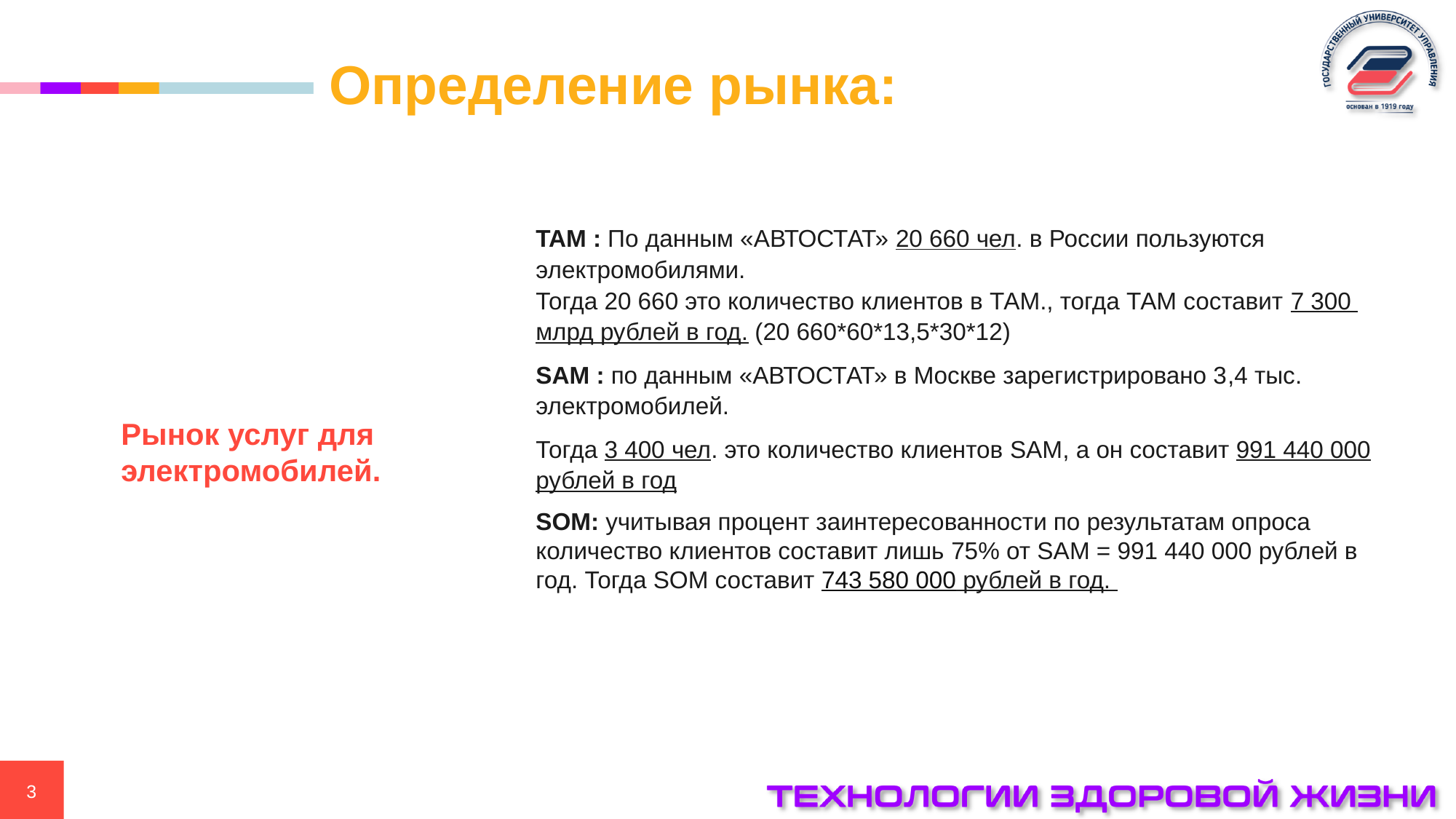

Определение рынка:
TAM : По данным «АВТОСТАТ» 20 660 чел. в России пользуются электромобилями.
Тогда 20 660 это количество клиентов в ТАМ., тогда ТАМ составит 7 300  млрд рублей в год. (20 660*60*13,5*30*12)
SAM : по данным «АВТОСТАТ» в Москве зарегистрировано 3,4 тыс. электромобилей.
Тогда 3 400 чел. это количество клиентов SAM, а он составит 991 440 000 рублей в год
SOM: учитывая процент заинтересованности по результатам опроса количество клиентов составит лишь 75% от SАM = 991 440 000 рублей в год. Тогда SOM составит 743 580 000 рублей в год.
Рынок услуг для электромобилей.

3